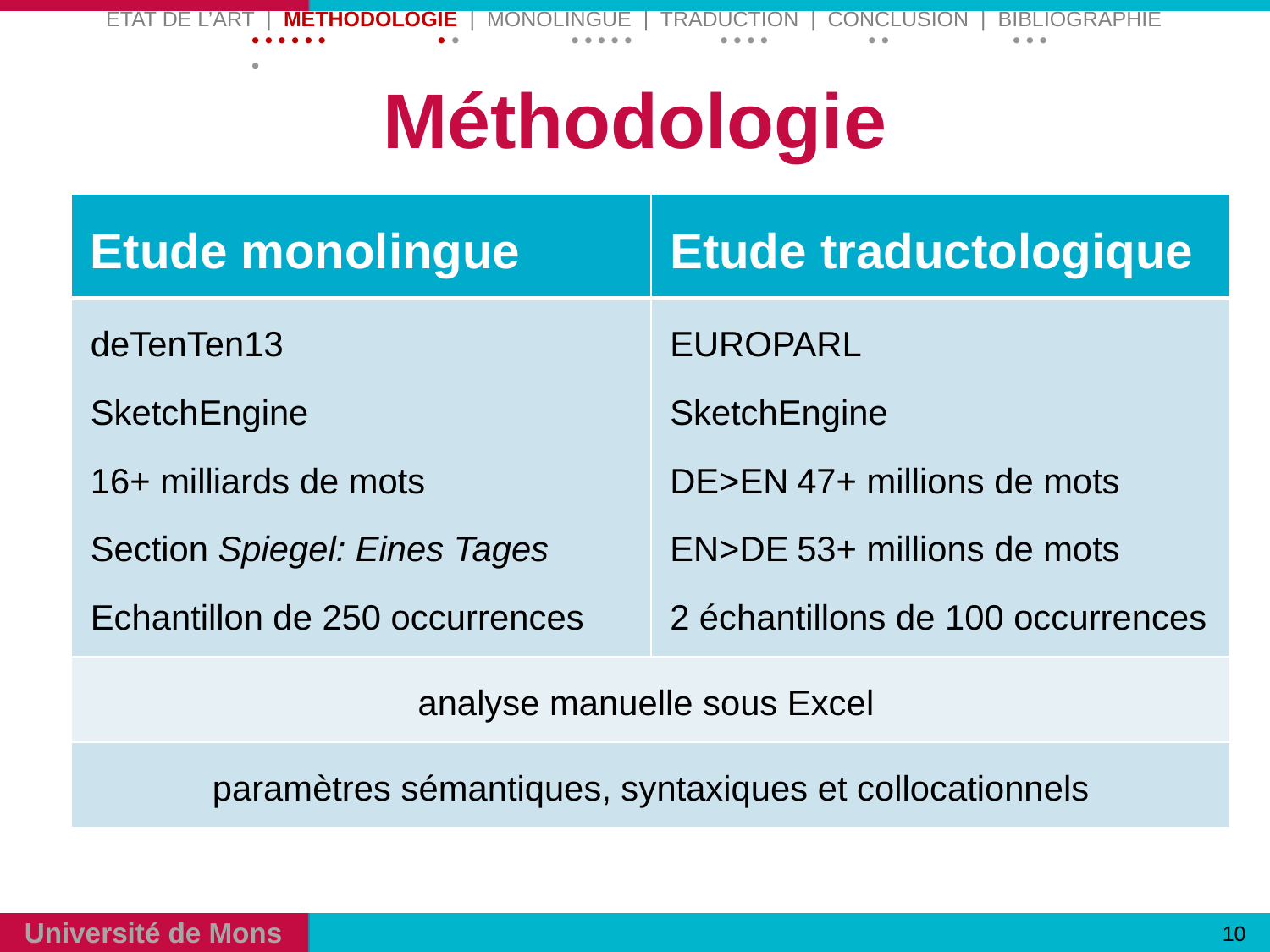

Etat de l’art  |  Methodologie  |  Monolingue  |  Traduction  |  Conclusion  |  Bibliographie
• • • • • •                   • •                   • • • • •               • • • •                 • •                     • • • •
# Méthodologie
| Etude monolingue | Etude traductologique |
| --- | --- |
| deTenTen13 SketchEngine 16+ milliards de mots Section Spiegel: Eines Tages Echantillon de 250 occurrences | EUROPARL SketchEngine DE>EN 47+ millions de mots EN>DE 53+ millions de mots 2 échantillons de 100 occurrences |
| analyse manuelle sous Excel |  |
| paramètres sémantiques, syntaxiques et collocationnels |  |
10